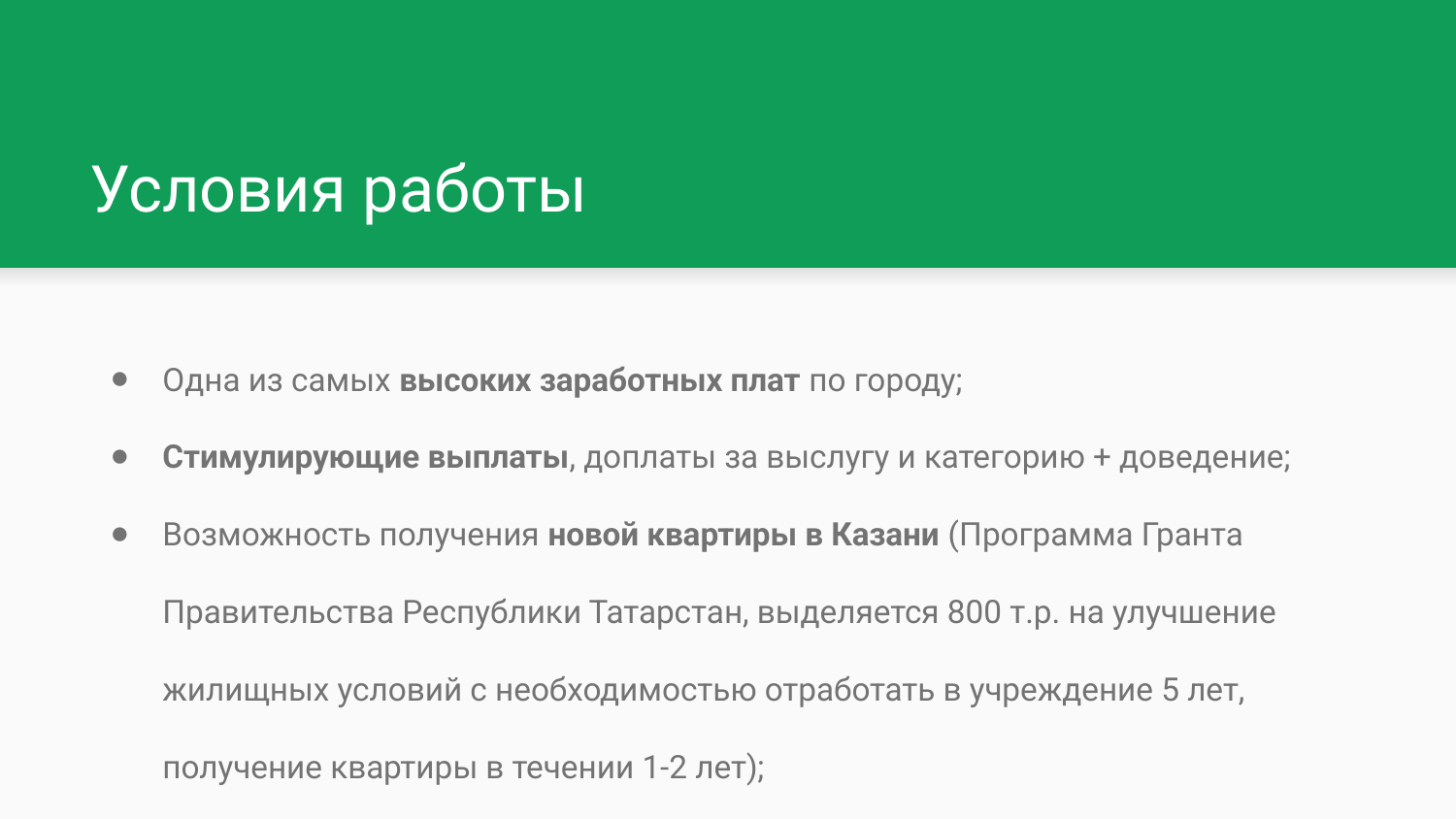

# Условия работы
Одна из самых высоких заработных плат по городу;
Стимулирующие выплаты, доплаты за выслугу и категорию + доведение;
Возможность получения новой квартиры в Казани (Программа Гранта Правительства Республики Татарстан, выделяется 800 т.р. на улучшение жилищных условий с необходимостью отработать в учреждение 5 лет, получение квартиры в течении 1-2 лет);